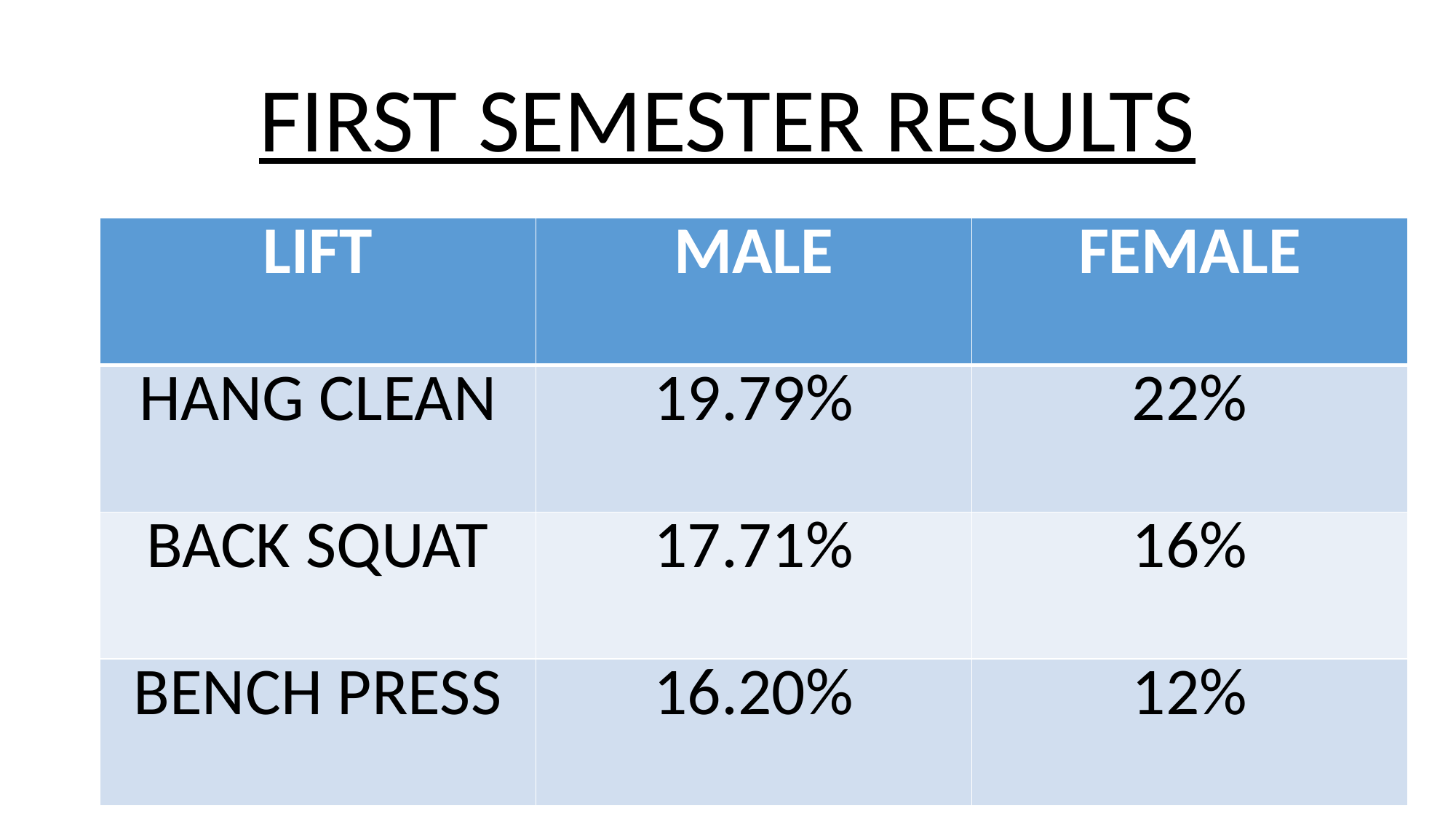

# FIRST SEMESTER RESULTS
| LIFT | MALE | FEMALE |
| --- | --- | --- |
| HANG CLEAN | 19.79% | 22% |
| BACK SQUAT | 17.71% | 16% |
| BENCH PRESS | 16.20% | 12% |